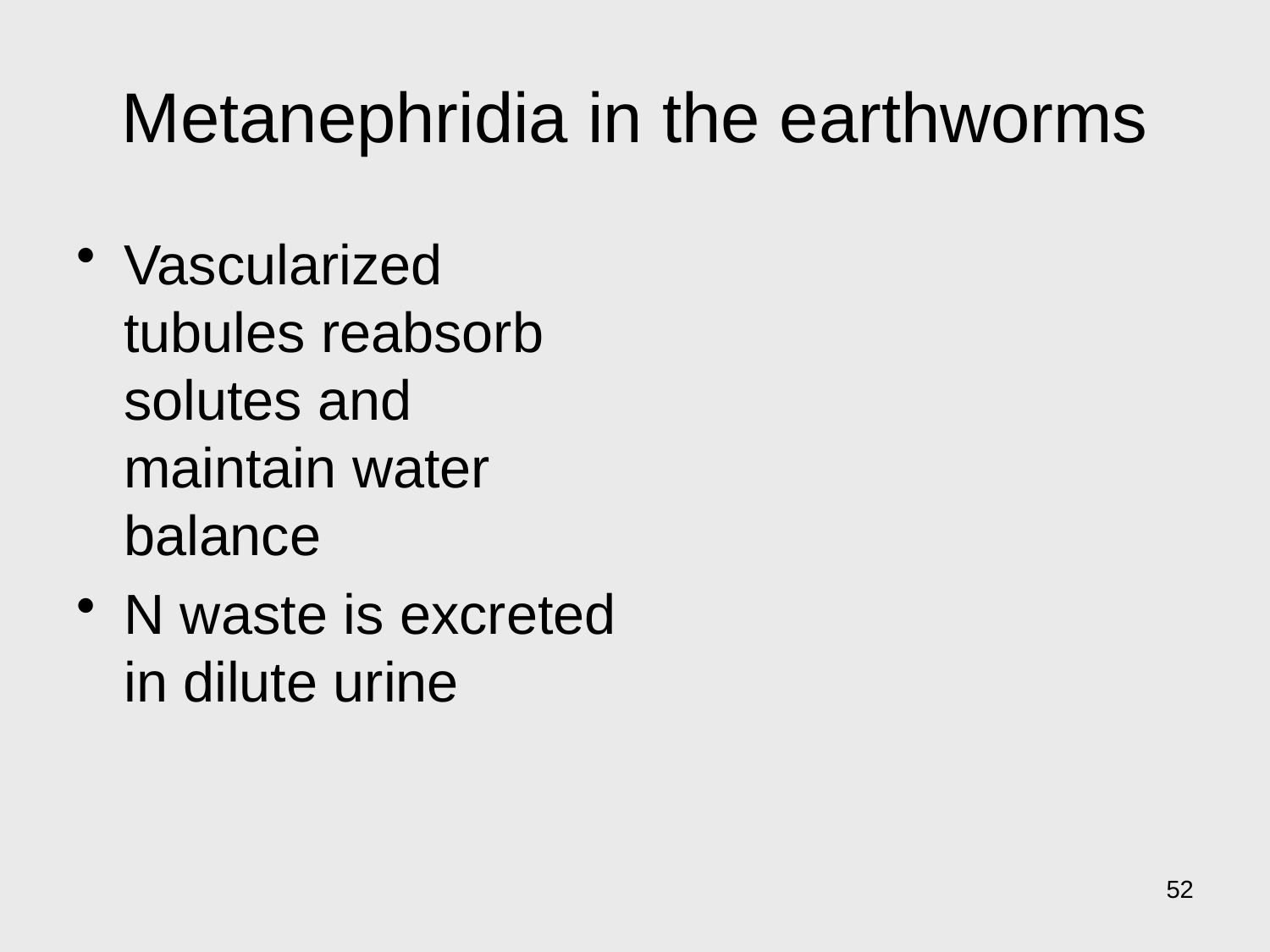

# Metanephridia in the earthworms
Vascularized tubules reabsorb solutes and maintain water balance
N waste is excreted in dilute urine
52